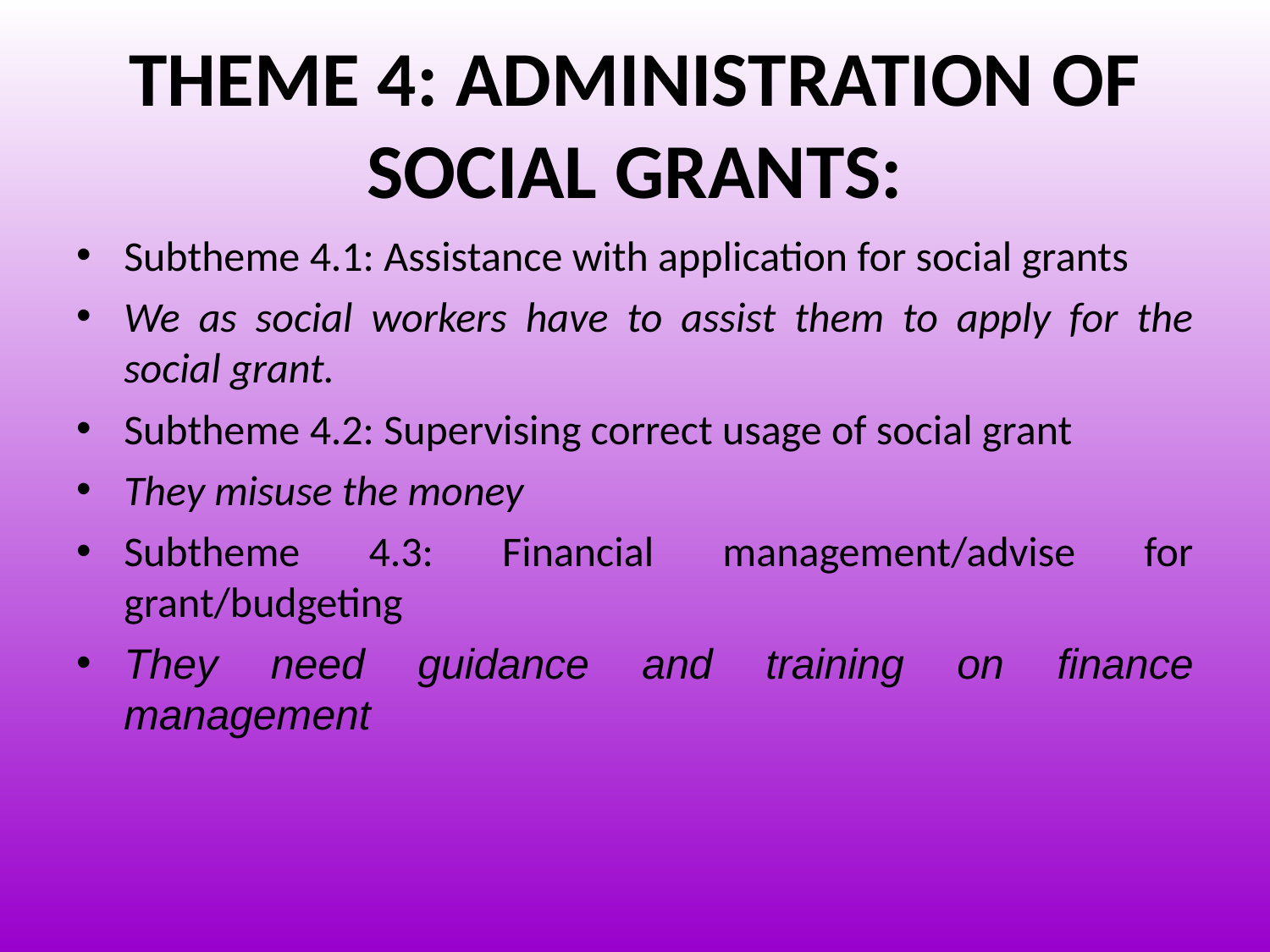

# THEME 4: ADMINISTRATION OF SOCIAL GRANTS:
Subtheme 4.1: Assistance with application for social grants
We as social workers have to assist them to apply for the social grant.
Subtheme 4.2: Supervising correct usage of social grant
They misuse the money
Subtheme 4.3: Financial management/advise for grant/budgeting
They need guidance and training on finance management